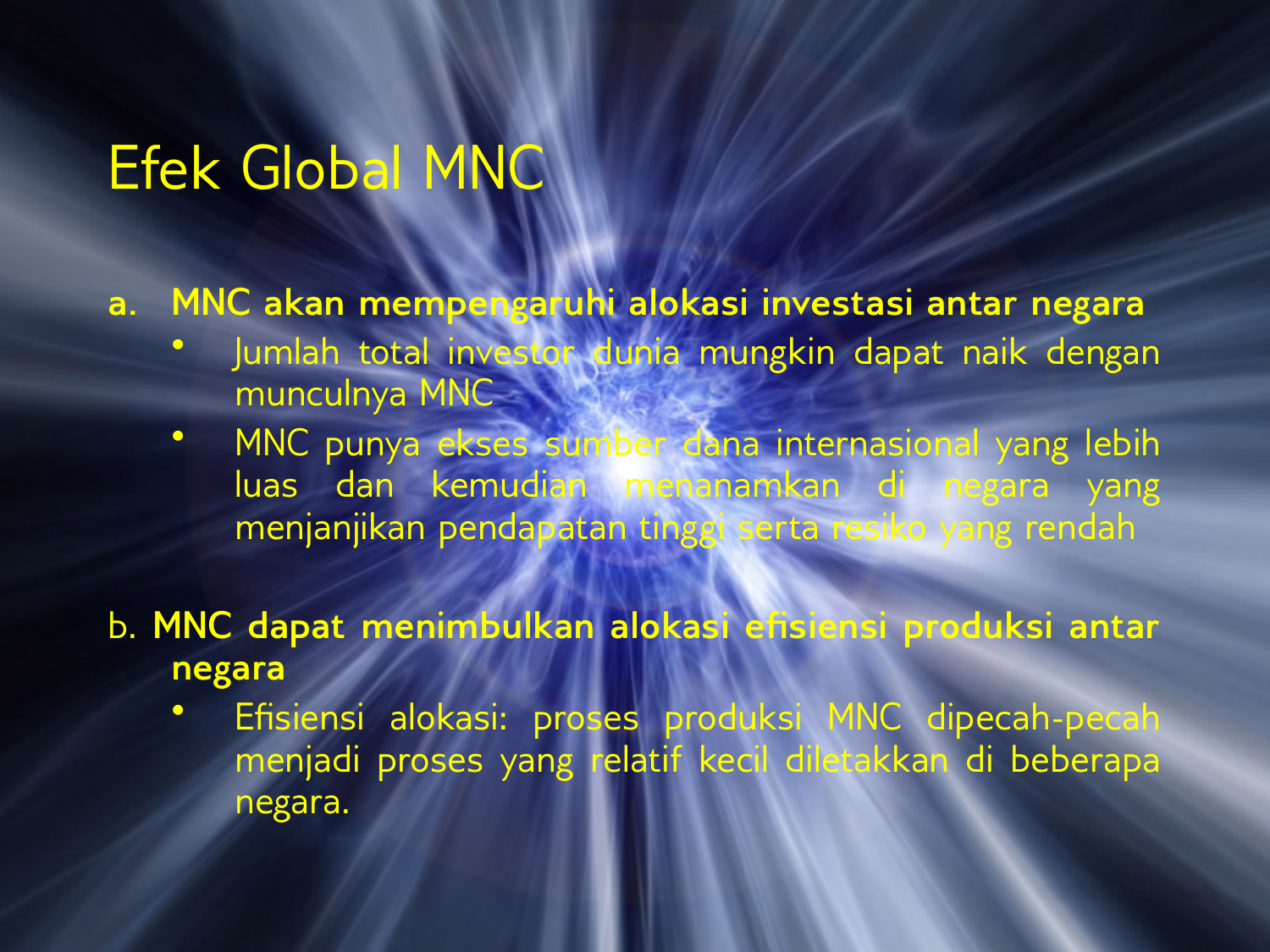

# Efek Global MNC
MNC akan mempengaruhi alokasi investasi antar negara
Jumlah total investor dunia mungkin dapat naik dengan munculnya MNC
MNC punya ekses sumber dana internasional yang lebih luas dan kemudian menanamkan di negara yang menjanjikan pendapatan tinggi serta resiko yang rendah

b. MNC dapat menimbulkan alokasi efisiensi produksi antar negara
Efisiensi alokasi: proses produksi MNC dipecah-pecah menjadi proses yang relatif kecil diletakkan di beberapa negara.